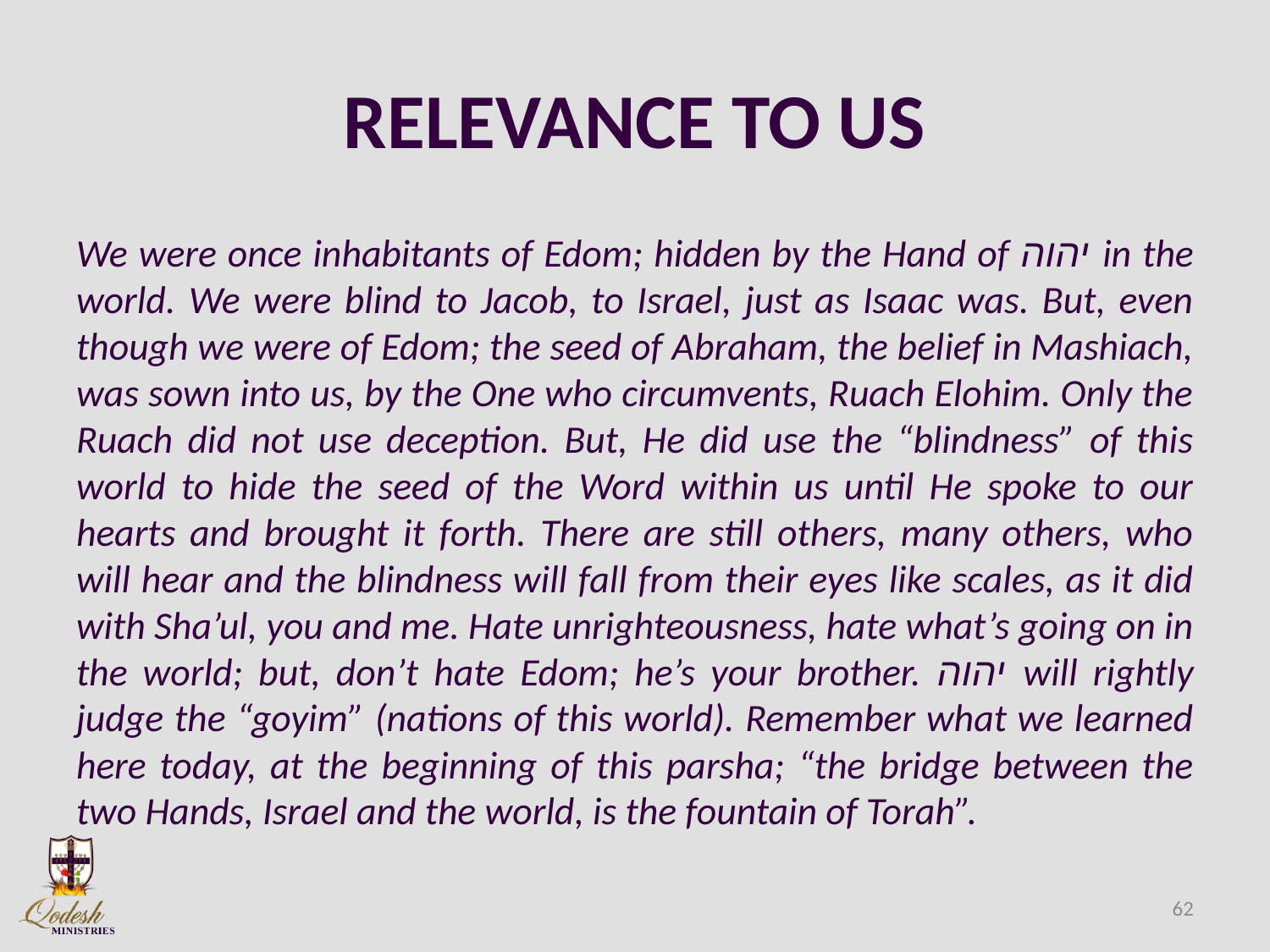

# RELEVANCE TO US
We were once inhabitants of Edom; hidden by the Hand of יהוה in the world. We were blind to Jacob, to Israel, just as Isaac was. But, even though we were of Edom; the seed of Abraham, the belief in Mashiach, was sown into us, by the One who circumvents, Ruach Elohim. Only the Ruach did not use deception. But, He did use the “blindness” of this world to hide the seed of the Word within us until He spoke to our hearts and brought it forth. There are still others, many others, who will hear and the blindness will fall from their eyes like scales, as it did with Sha’ul, you and me. Hate unrighteousness, hate what’s going on in the world; but, don’t hate Edom; he’s your brother. יהוה will rightly judge the “goyim” (nations of this world). Remember what we learned here today, at the beginning of this parsha; “the bridge between the two Hands, Israel and the world, is the fountain of Torah”.
62